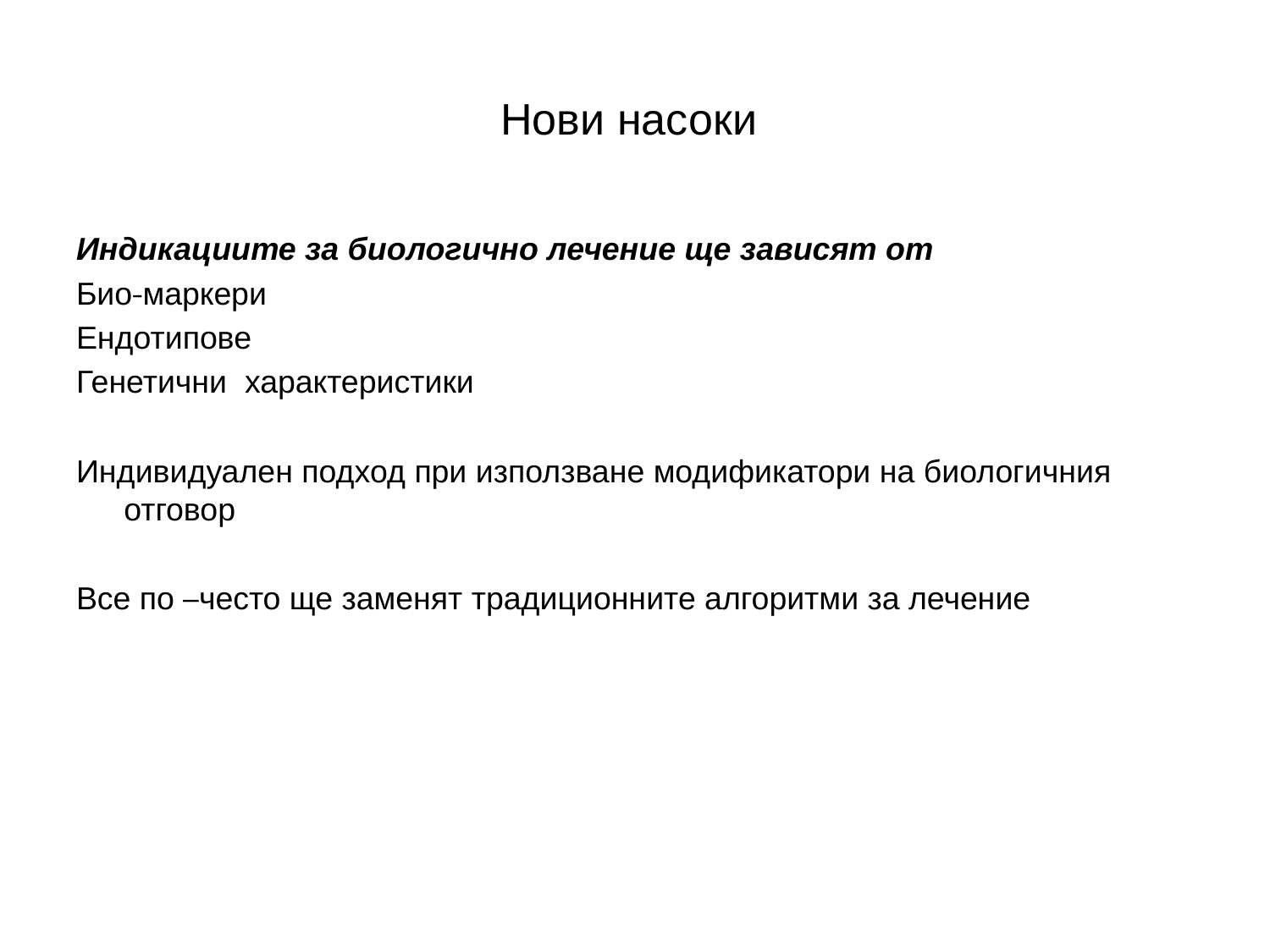

Нови насоки
Индикациите за биологично лечение ще зависят от
Био-маркери
Ендотипове
Генетични  характеристики

Индивидуален подход при използване модификатори на биологичния отговор

Все по –често ще заменят традиционните алгоритми за лечение